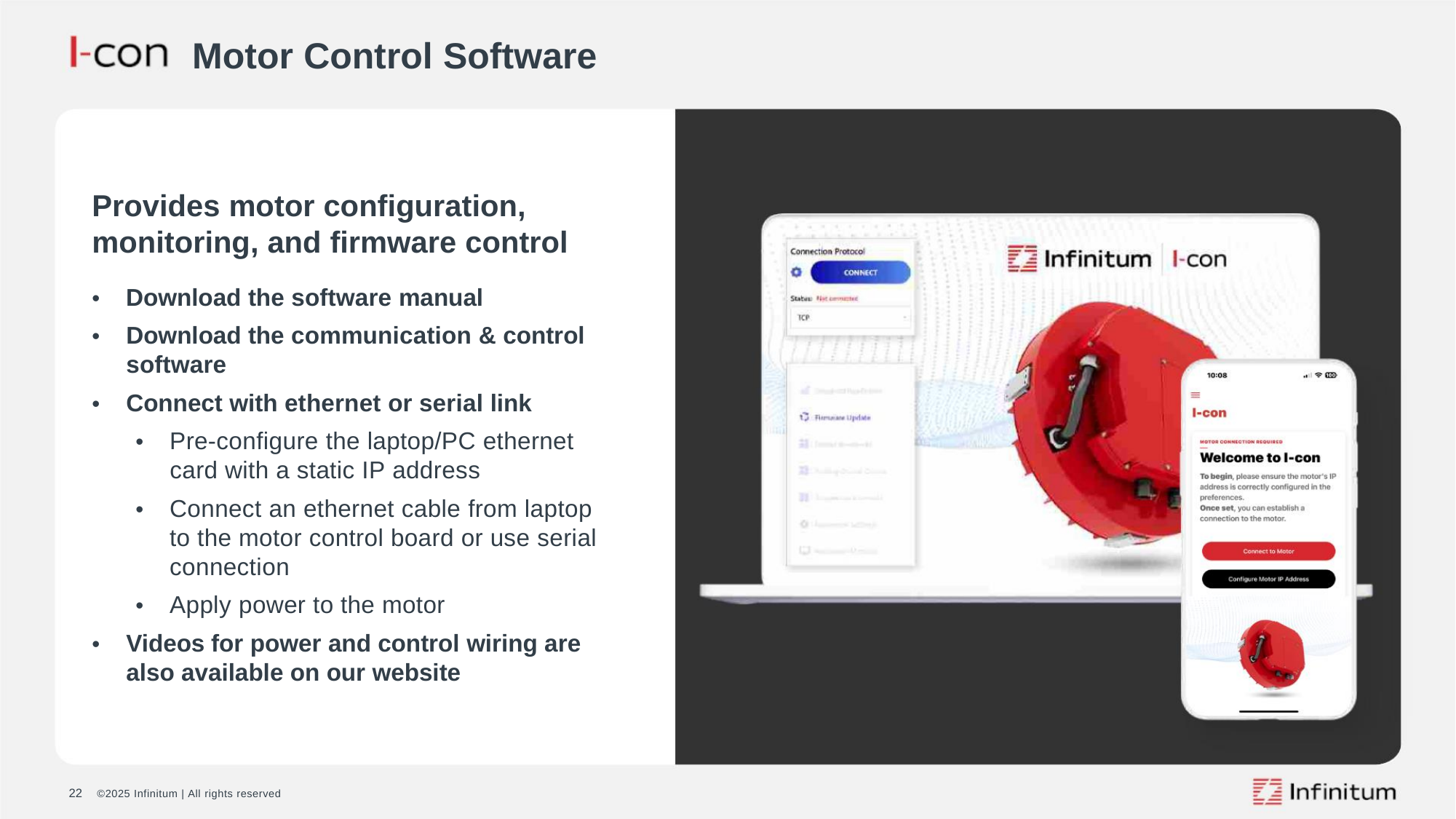

Motor Control Software
Provides motor configuration,
monitoring, and firmware control
• Download the software manual
• Download the communication & control
software
• Connect with ethernet or serial link
• Pre-configure the laptop/PC ethernet
card with a static IP address
• Connect an ethernet cable from laptop
to the motor control board or use serial
connection
• Apply power to the motor
• Videos for power and control wiring are
also available on our website
22 ©2025 Infinitum | All rights reserved